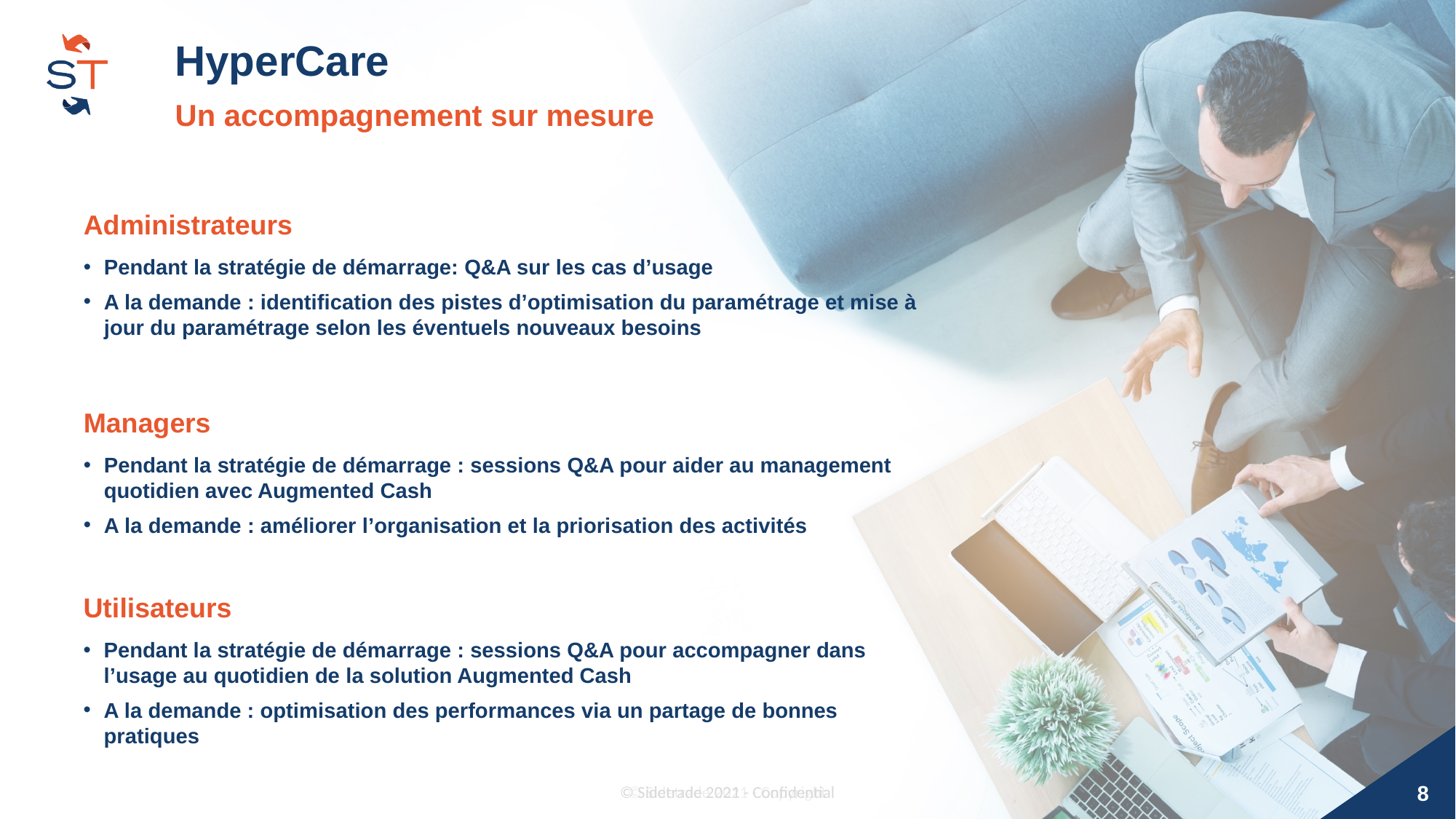

# HyperCare
Un accompagnement sur mesure
Administrateurs

Pendant la stratégie de démarrage: Q&A sur les cas d’usage
A la demande : identification des pistes d’optimisation du paramétrage et mise à jour du paramétrage selon les éventuels nouveaux besoins
Managers
Pendant la stratégie de démarrage : sessions Q&A pour aider au management quotidien avec Augmented Cash
A la demande : améliorer l’organisation et la priorisation des activités
Utilisateurs
Pendant la stratégie de démarrage : sessions Q&A pour accompagner dans l’usage au quotidien de la solution Augmented Cash
A la demande : optimisation des performances via un partage de bonnes pratiques